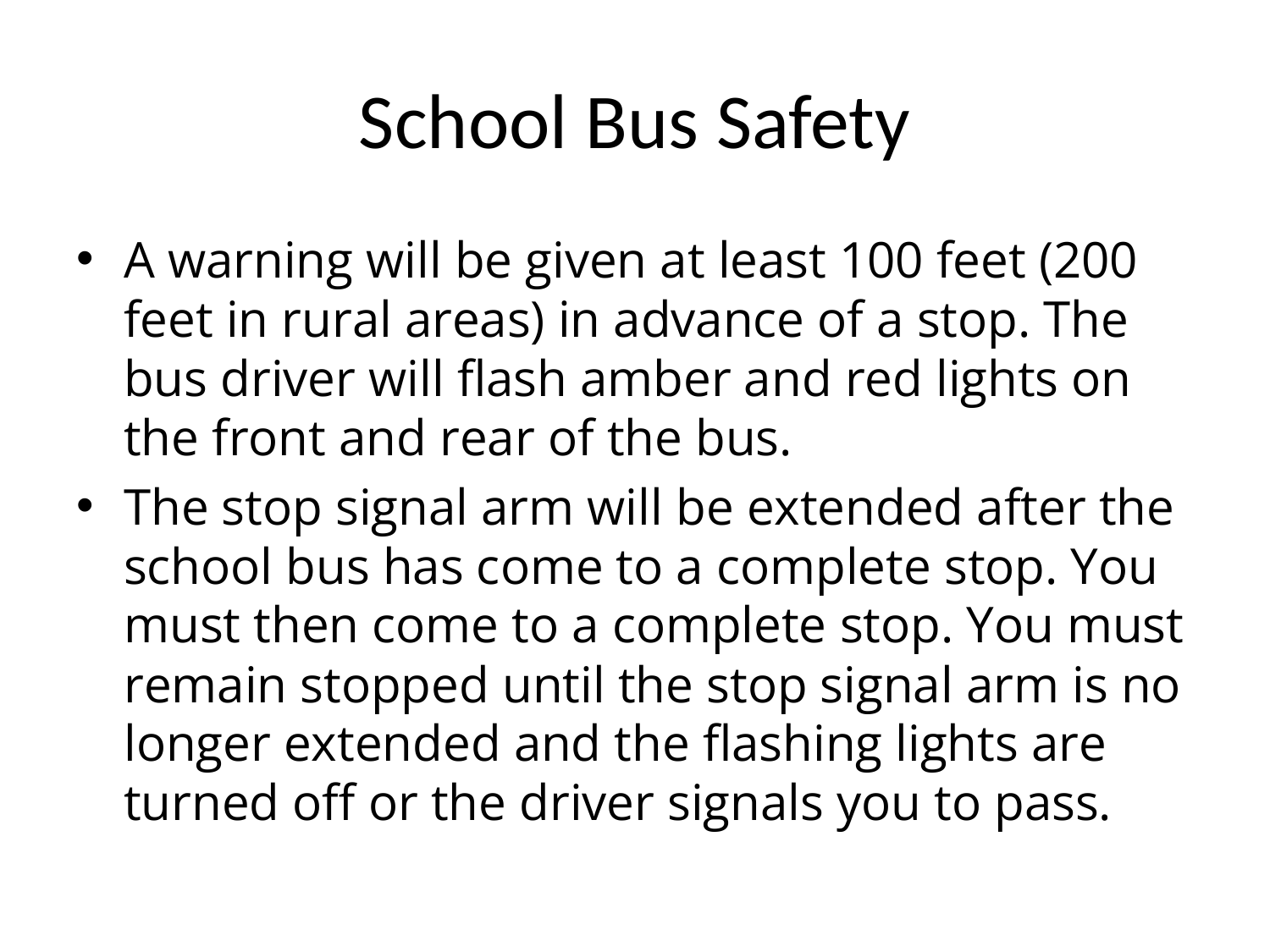

# School Bus Safety
A warning will be given at least 100 feet (200 feet in rural areas) in advance of a stop. The bus driver will flash amber and red lights on the front and rear of the bus.
The stop signal arm will be extended after the school bus has come to a complete stop. You must then come to a complete stop. You must remain stopped until the stop signal arm is no longer extended and the flashing lights are turned off or the driver signals you to pass.